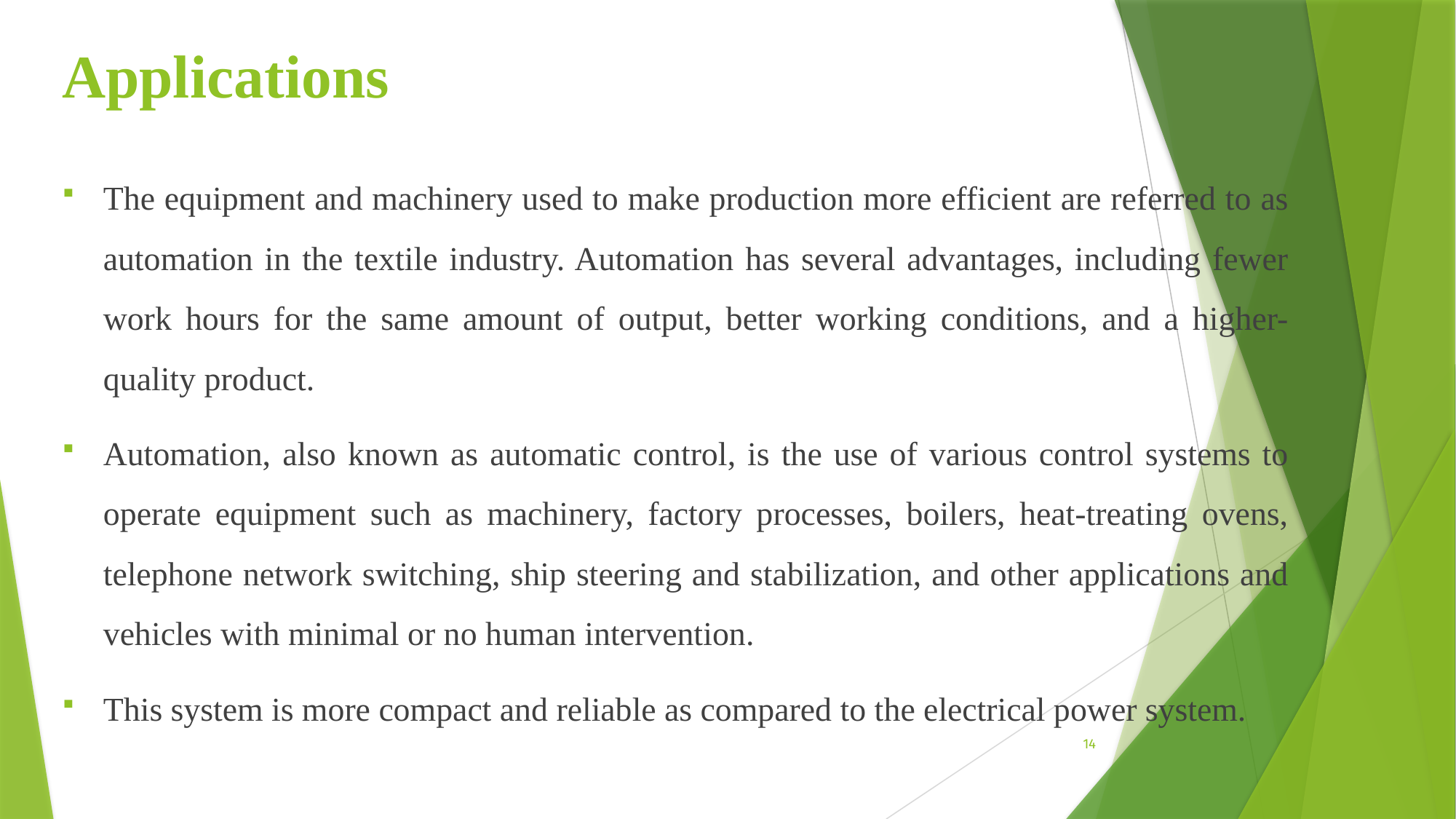

# Applications
The equipment and machinery used to make production more efficient are referred to as automation in the textile industry. Automation has several advantages, including fewer work hours for the same amount of output, better working conditions, and a higher-quality product.
Automation, also known as automatic control, is the use of various control systems to operate equipment such as machinery, factory processes, boilers, heat-treating ovens, telephone network switching, ship steering and stabilization, and other applications and vehicles with minimal or no human intervention.
This system is more compact and reliable as compared to the electrical power system.
14